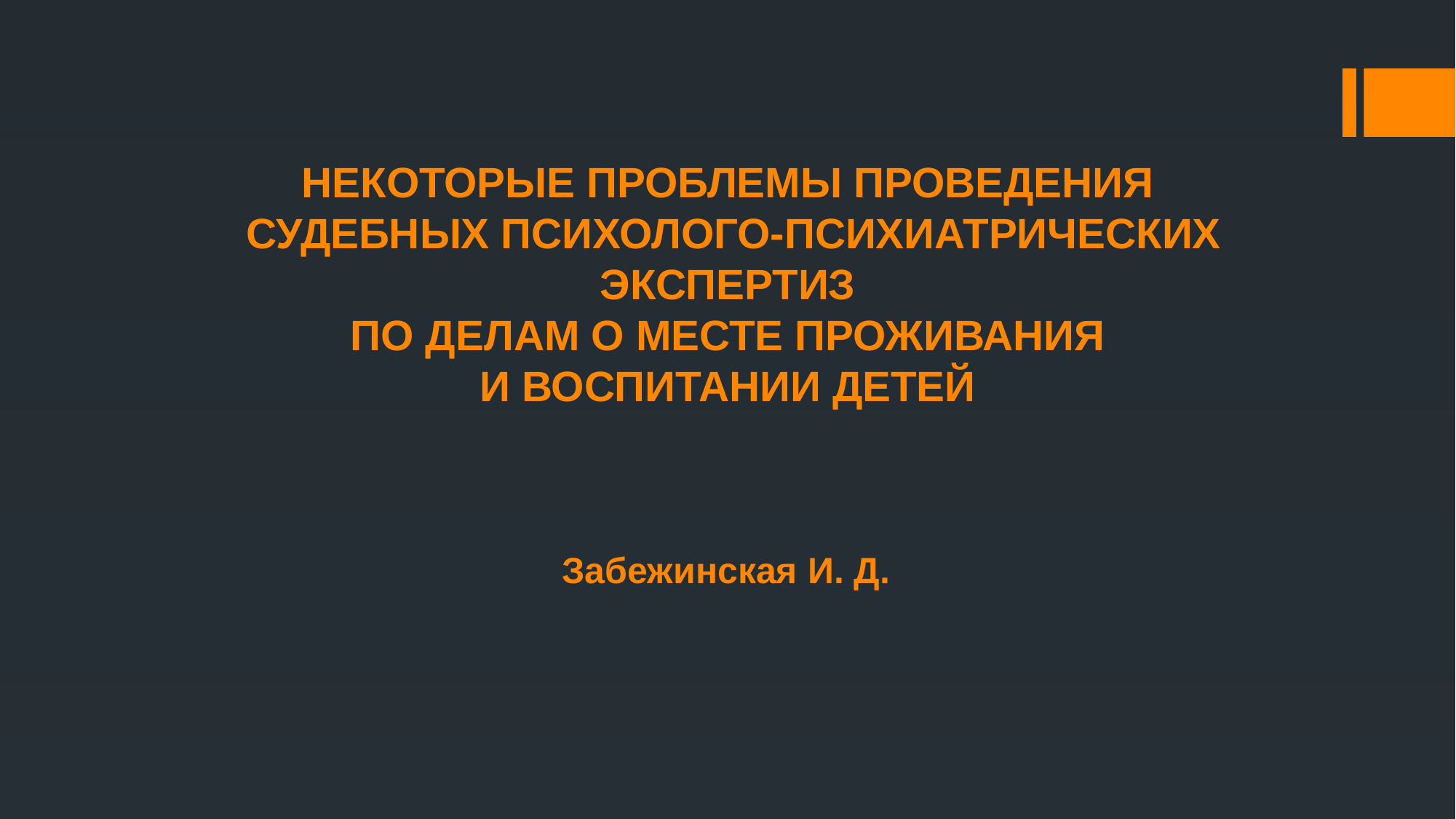

# НЕКОТОРЫЕ ПРОБЛЕМЫ ПРОВЕДЕНИЯ СУДЕБНЫХ ПСИХОЛОГО-ПСИХИАТРИЧЕСКИХ ЭКСПЕРТИЗ ПО ДЕЛАМ О МЕСТЕ ПРОЖИВАНИЯ И ВОСПИТАНИИ ДЕТЕЙ
Забежинская И. Д.